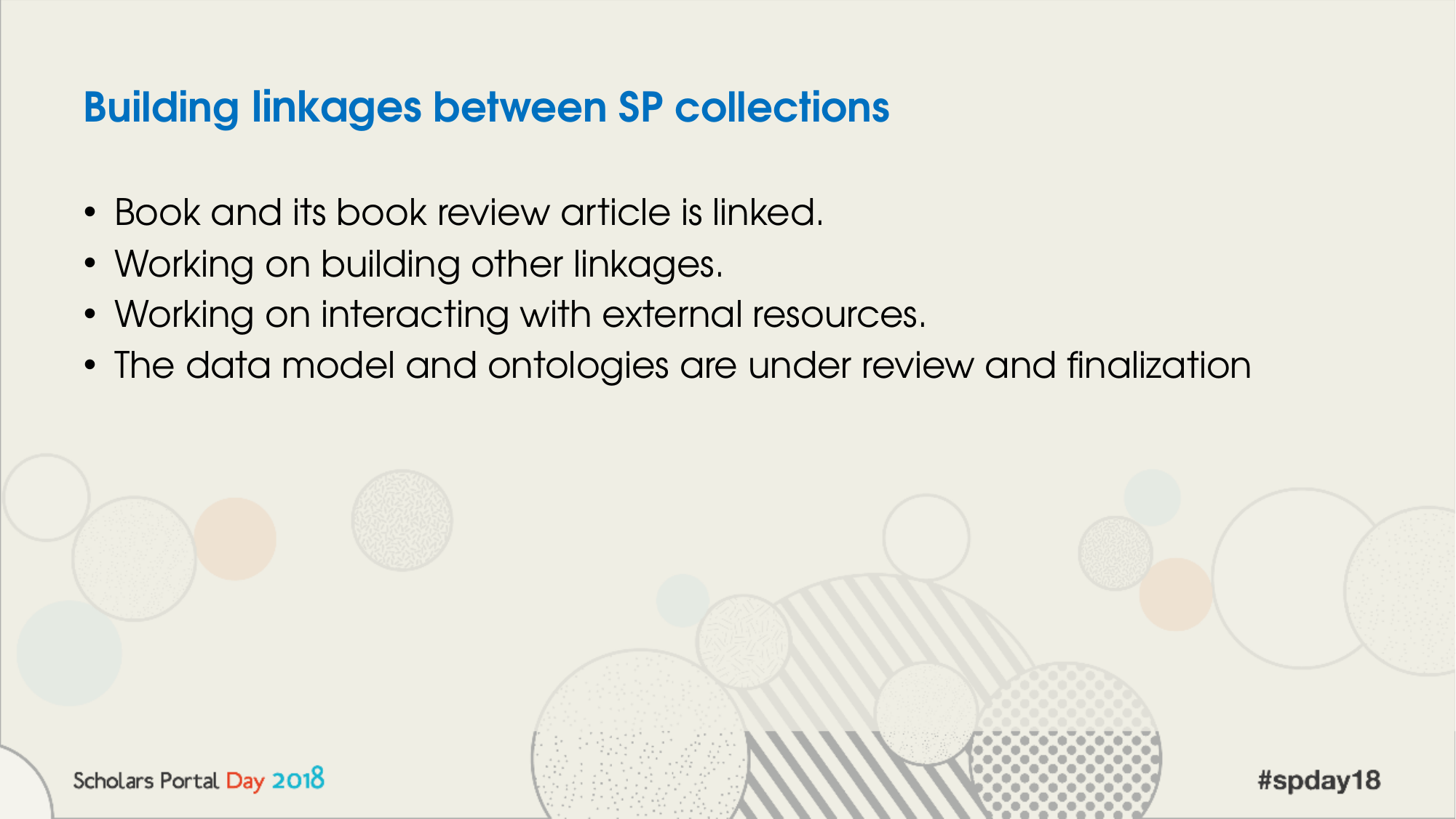

# Building linkages between SP collections
Book and its book review article is linked.
Working on building other linkages.
Working on interacting with external resources.
The data model and ontologies are under review and finalization